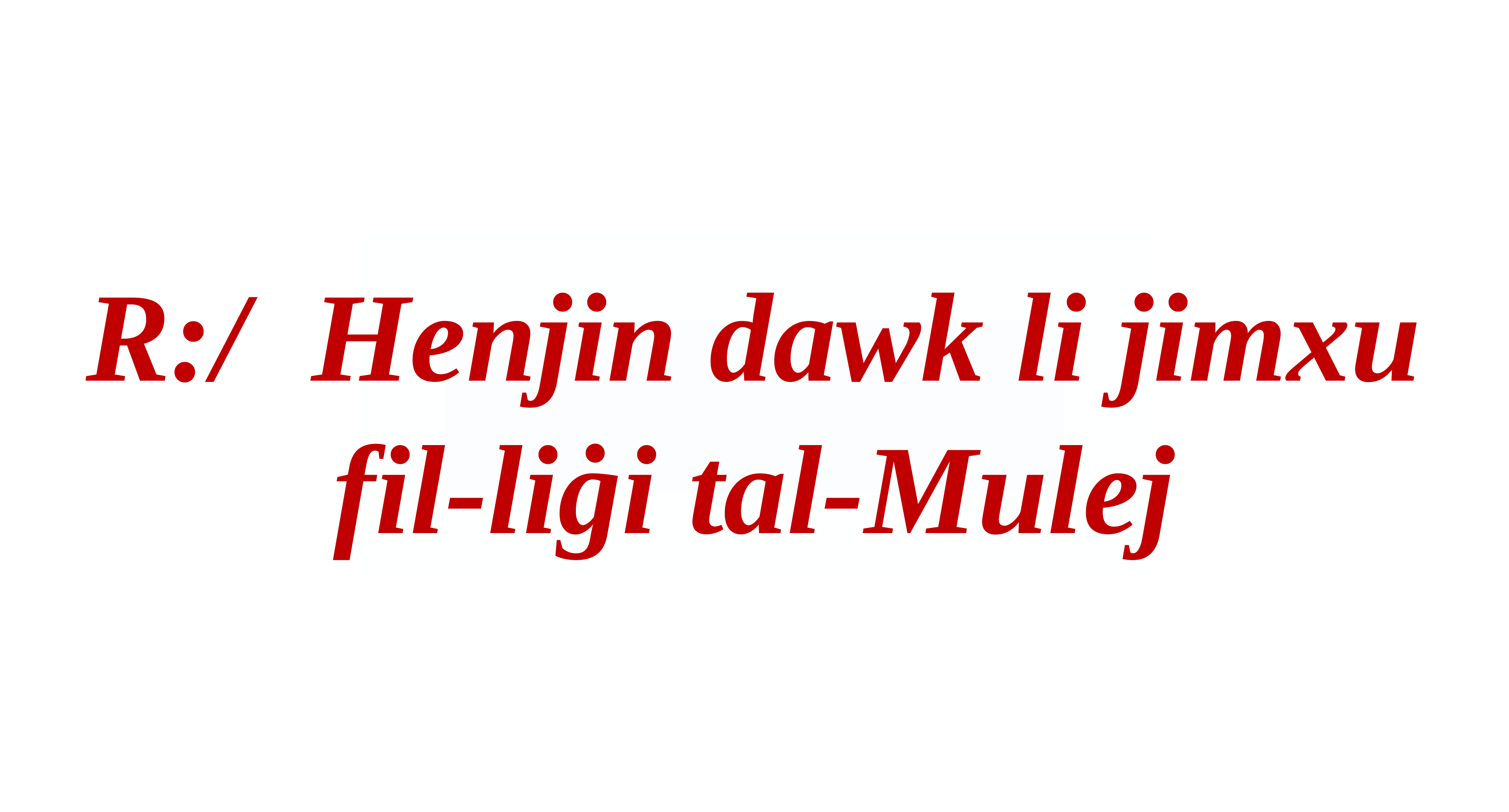

R:/  Henjin dawk li jimxu fil-liġi tal-Mulej